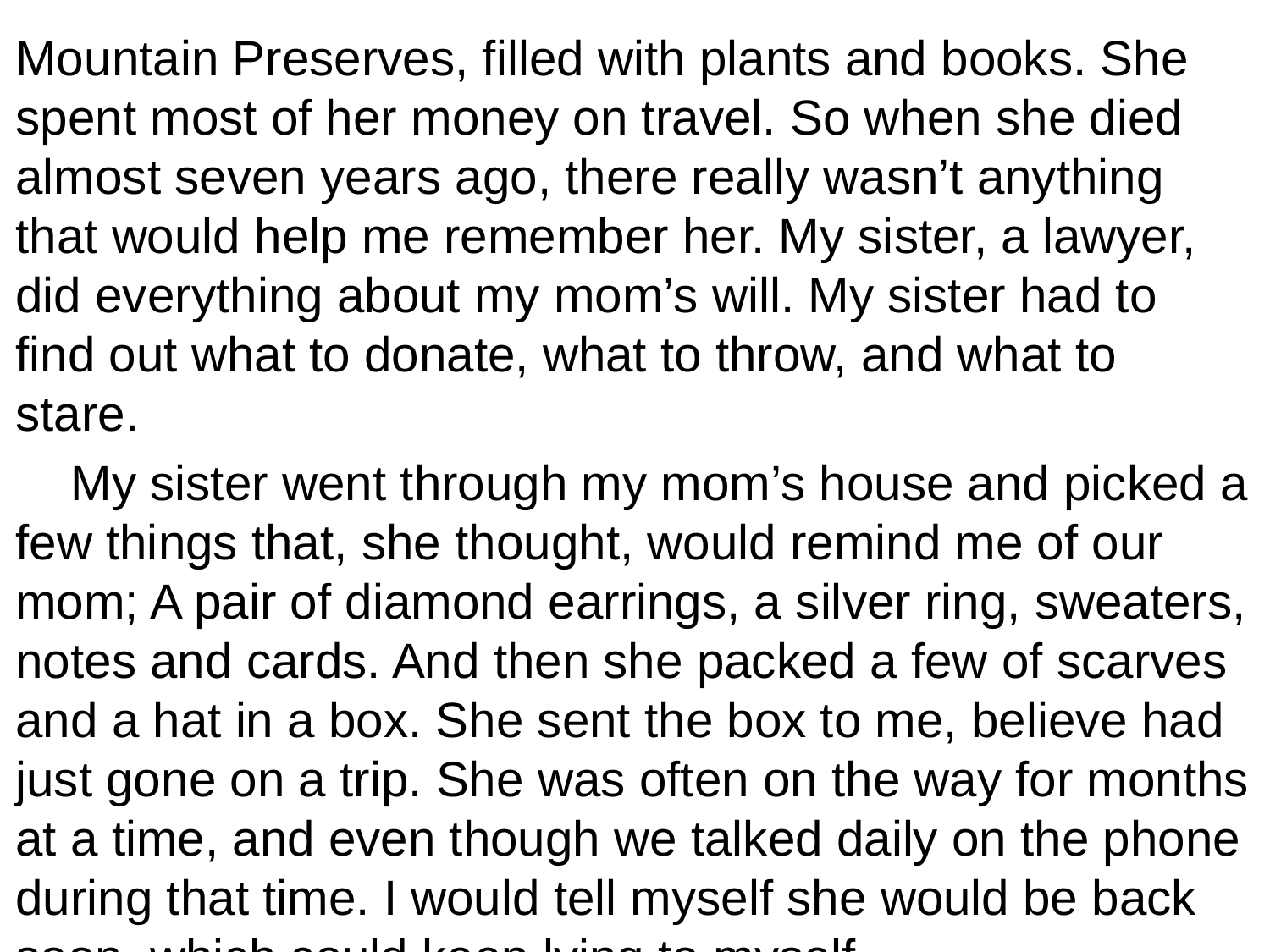

Mountain Preserves, filled with plants and books. She spent most of her money on travel. So when she died almost seven years ago, there really wasn’t anything that would help me remember her. My sister, a lawyer, did everything about my mom’s will. My sister had to find out what to donate, what to throw, and what to stare.
    My sister went through my mom’s house and picked a few things that, she thought, would remind me of our mom; A pair of diamond earrings, a silver ring, sweaters, notes and cards. And then she packed a few of scarves and a hat in a box. She sent the box to me, believe had just gone on a trip. She was often on the way for months at a time, and even though we talked daily on the phone during that time. I would tell myself she would be back soon, which could keep lying to myself.